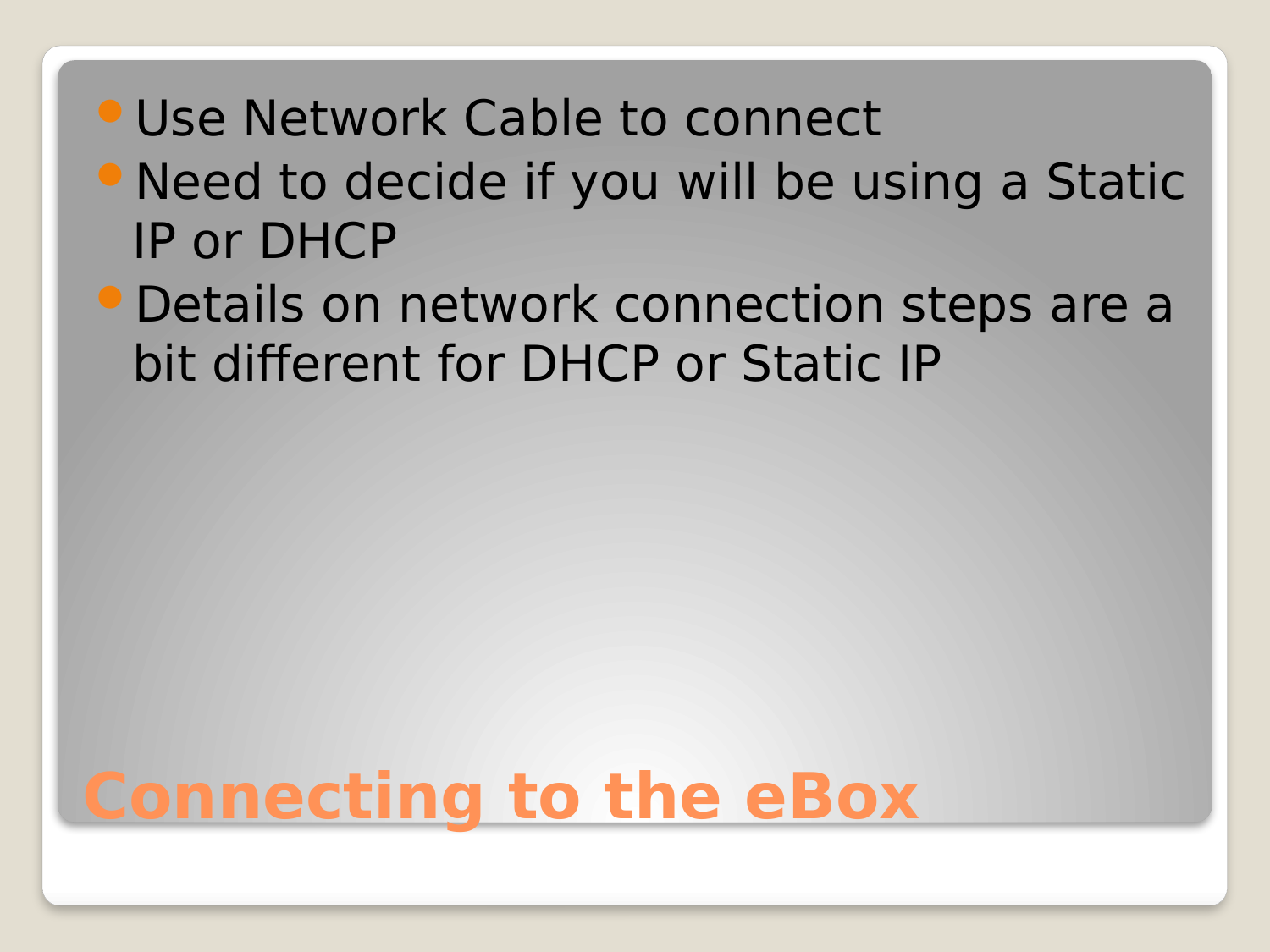

Use Network Cable to connect
Need to decide if you will be using a Static IP or DHCP
Details on network connection steps are a bit different for DHCP or Static IP
# Connecting to the eBox